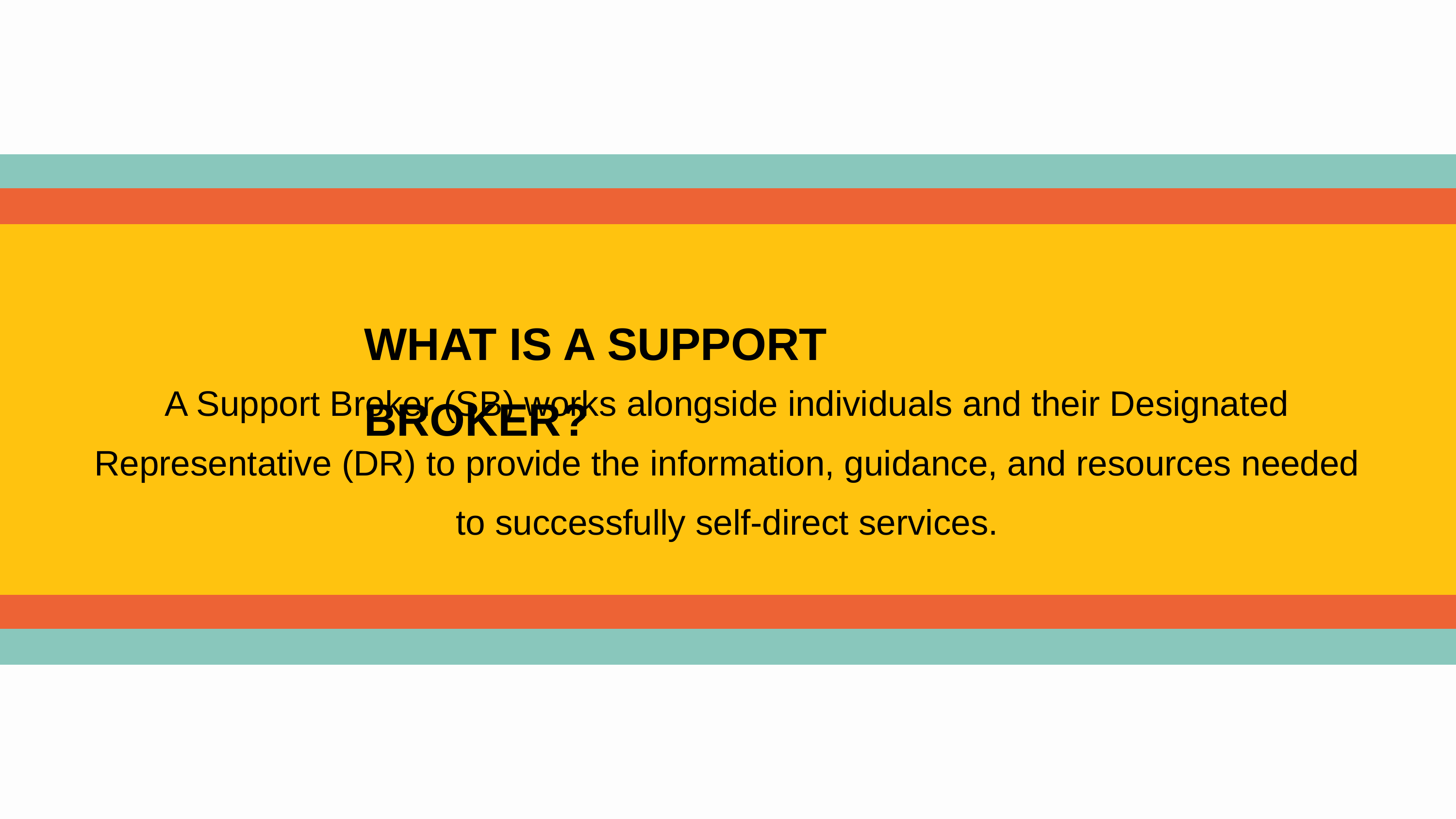

WHAT IS A SUPPORT BROKER?
A Support Broker (SB) works alongside individuals and their Designated Representative (DR) to provide the information, guidance, and resources needed to successfully self-direct services.